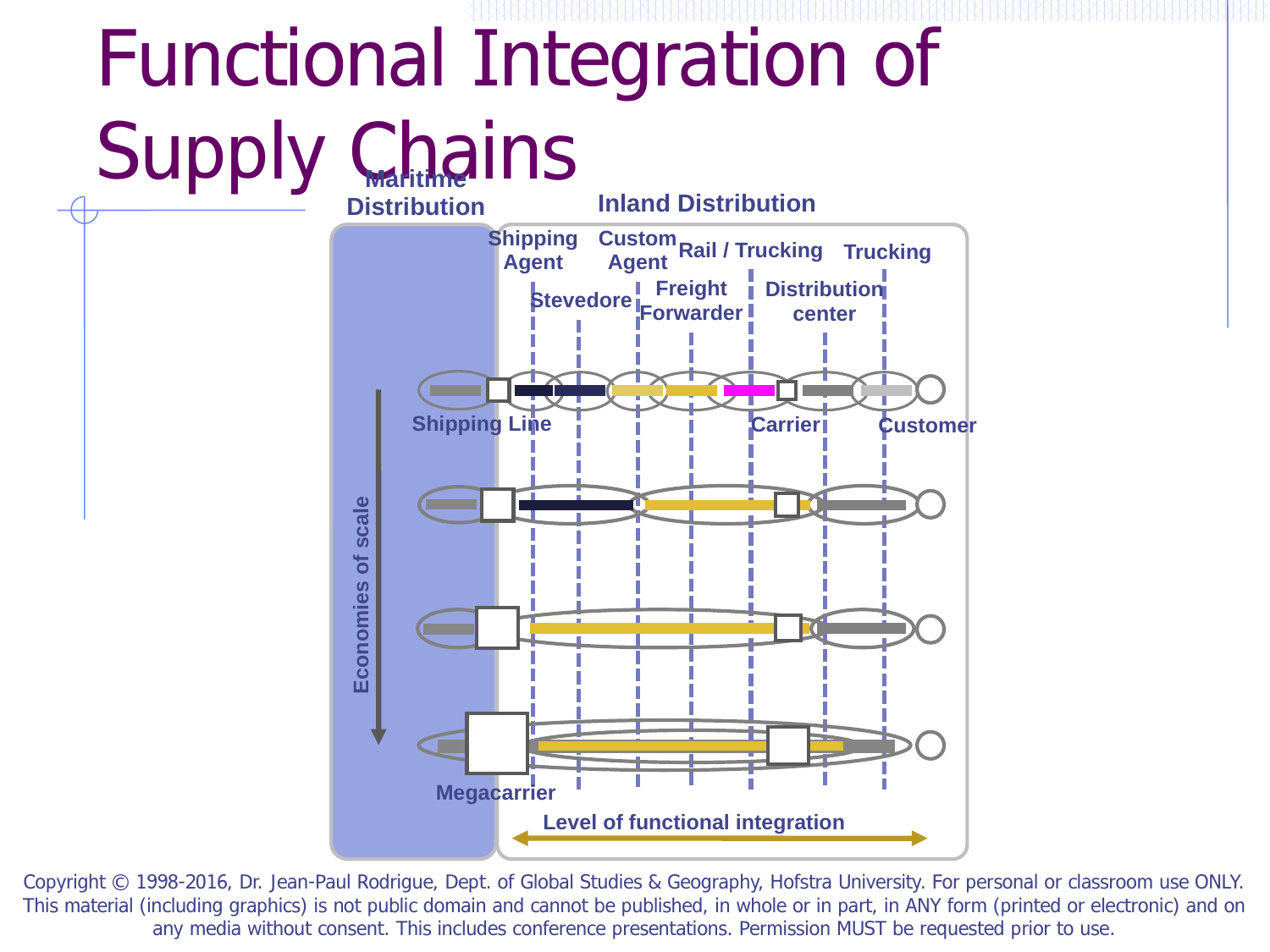

# Functional Integration of Supply Chains
Maritime
Distribution
Inland Distribution

Shipping
Agent
Custom
Agent
Rail / Trucking
Trucking
Freight
Forwarder
Distribution
center
Stevedore

Shipping Line
Carrier
Customer

Economies of scale

Megacarrier
Level of functional integration

Copyright © 1998-2016, Dr. Jean-Paul Rodrigue, Dept. of Global Studies & Geography, Hofstra University. For personal or classroom use ONLY. This material (including graphics) is not public domain and cannot be published, in whole or in part, in ANY form (printed or electronic) and on any media without consent. This includes conference presentations. Permission MUST be requested prior to use.